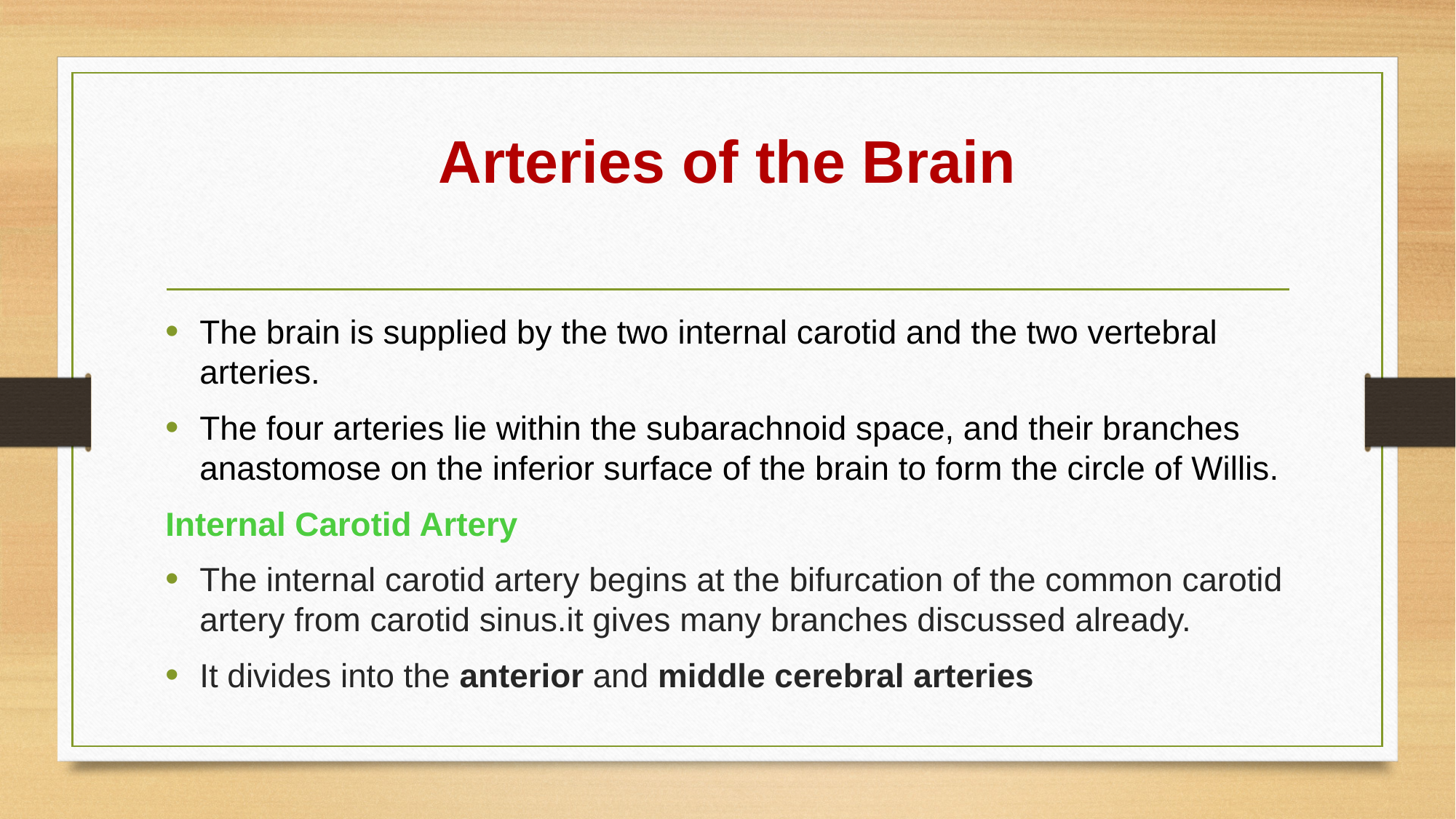

# Arteries of the Brain
The brain is supplied by the two internal carotid and the two vertebral arteries.
The four arteries lie within the subarachnoid space, and their branches anastomose on the inferior surface of the brain to form the circle of Willis.
Internal Carotid Artery
The internal carotid artery begins at the bifurcation of the common carotid artery from carotid sinus.it gives many branches discussed already.
It divides into the anterior and middle cerebral arteries